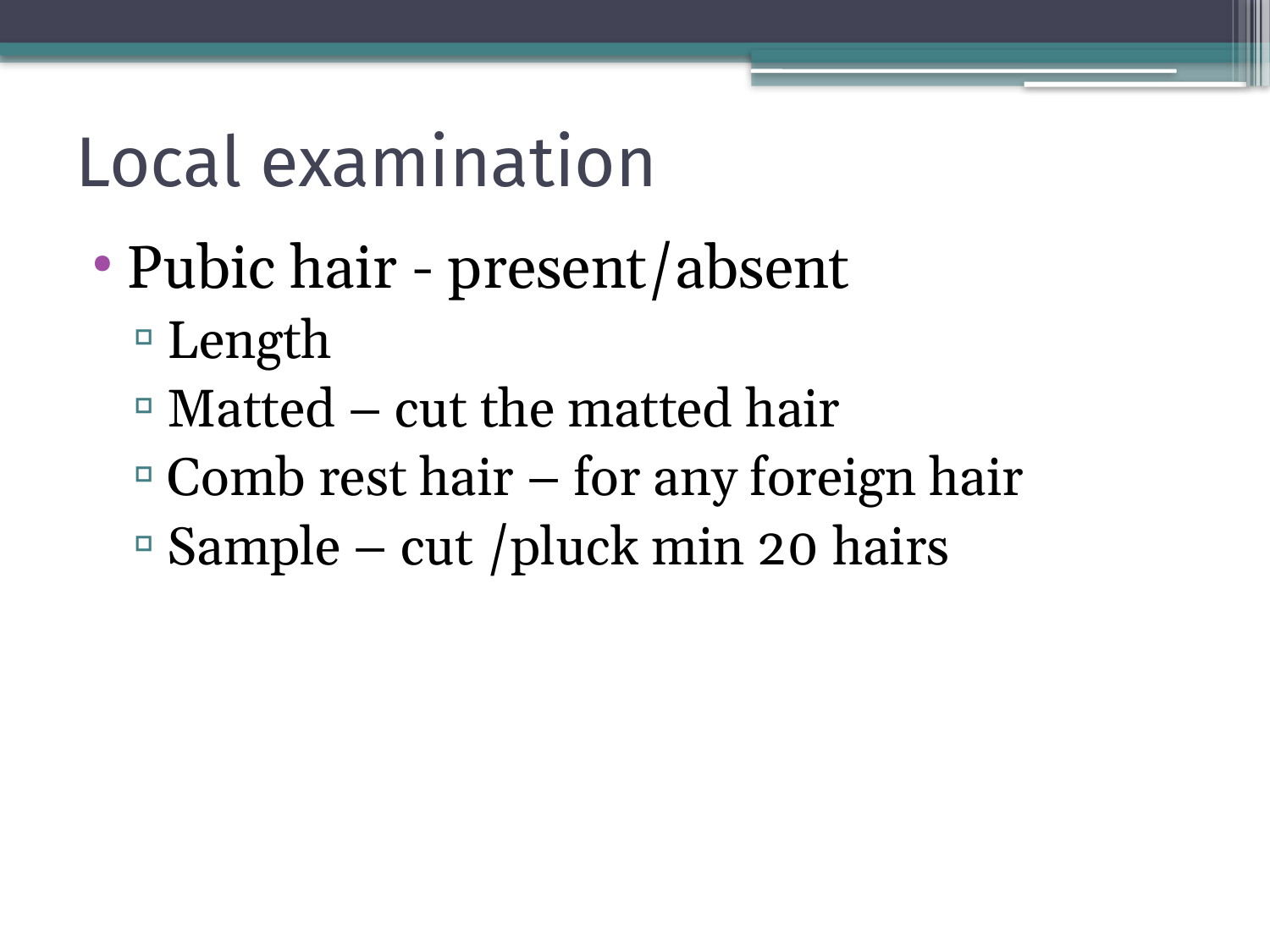

# Local examination
Pubic hair - present/absent
Length
Matted – cut the matted hair
Comb rest hair – for any foreign hair
Sample – cut /pluck min 20 hairs